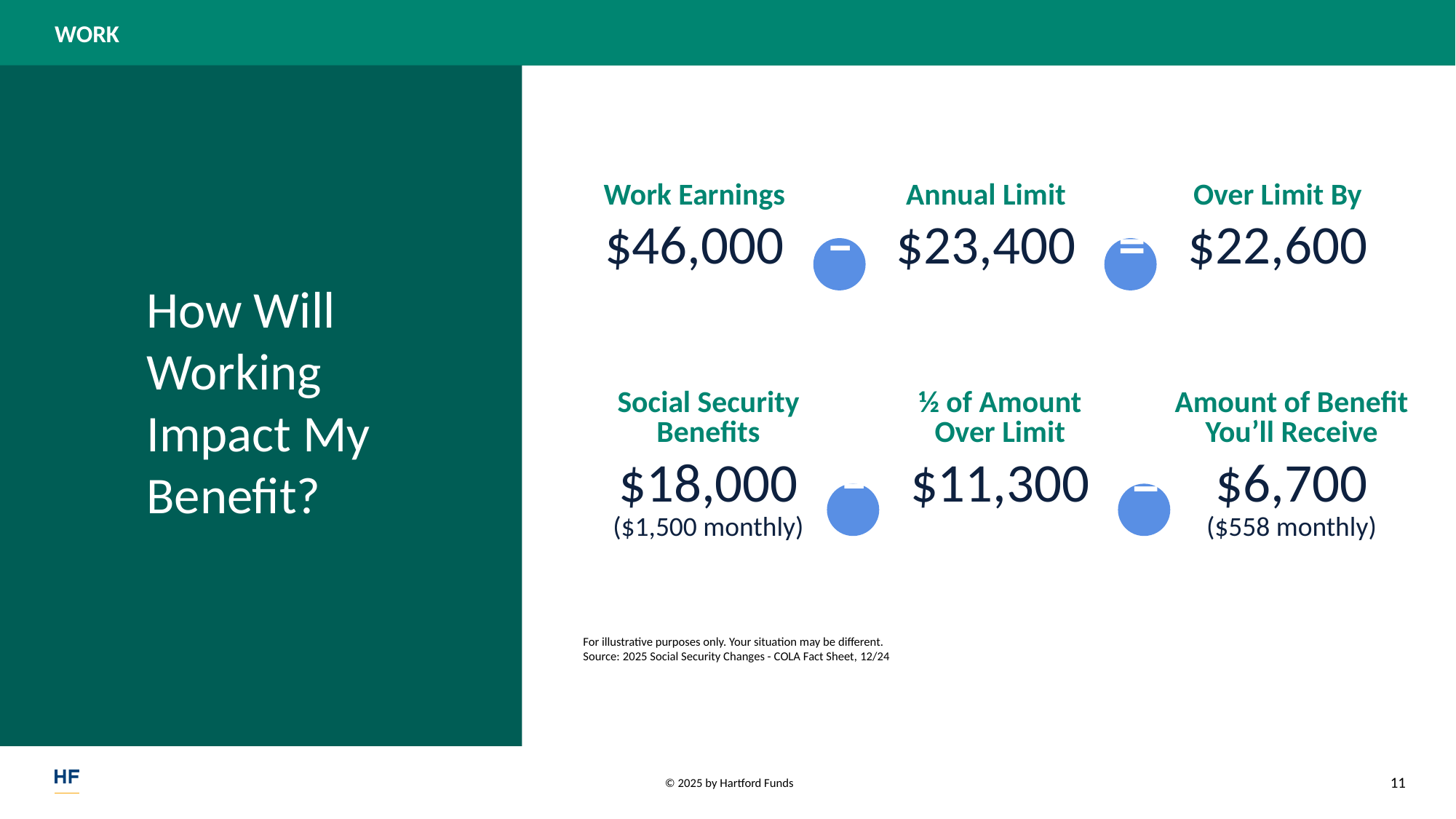

| Work Earnings |  | Annual Limit |  | Over Limit By |
| --- | --- | --- | --- | --- |
| $46,000 | – | $23,400 | = | $22,600 |

How Will Working Impact My Benefit?
| Social Security Benefits |  | ½ of Amount Over Limit |  | Amount of Benefit You’ll Receive |
| --- | --- | --- | --- | --- |
| $18,000 ($1,500 monthly) | – | $11,300 | = | $6,700 ($558 monthly) |

For illustrative purposes only. Your situation may be different.
Source: 2025 Social Security Changes - COLA Fact Sheet, 12/24
11